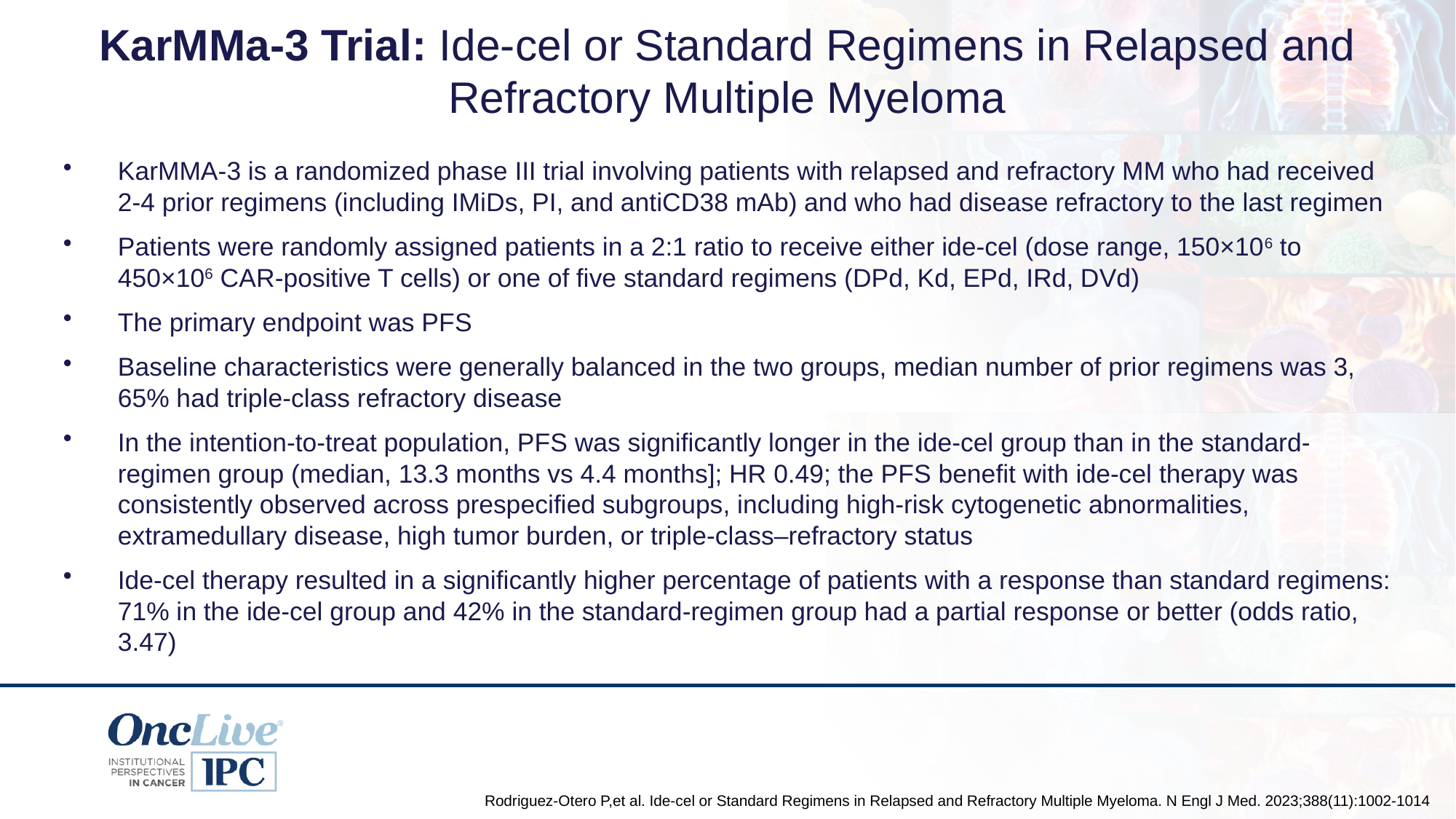

# KarMMa-3 Trial: Ide-cel or Standard Regimens in Relapsed and Refractory Multiple Myeloma
KarMMA-3 is a randomized phase III trial involving patients with relapsed and refractory MM who had received 2-4 prior regimens (including IMiDs, PI, and antiCD38 mAb) and who had disease refractory to the last regimen
Patients were randomly assigned patients in a 2:1 ratio to receive either ide-cel (dose range, 150×106 to 450×106 CAR-positive T cells) or one of five standard regimens (DPd, Kd, EPd, IRd, DVd)
The primary endpoint was PFS
Baseline characteristics were generally balanced in the two groups, median number of prior regimens was 3, 65% had triple-class refractory disease
In the intention-to-treat population, PFS was significantly longer in the ide-cel group than in the standard-regimen group (median, 13.3 months vs 4.4 months]; HR 0.49; the PFS benefit with ide-cel therapy was consistently observed across prespecified subgroups, including high-risk cytogenetic abnormalities, extramedullary disease, high tumor burden, or triple-class–refractory status
Ide-cel therapy resulted in a significantly higher percentage of patients with a response than standard regimens: 71% in the ide-cel group and 42% in the standard-regimen group had a partial response or better (odds ratio, 3.47)

Rodriguez-Otero P,et al. Ide-cel or Standard Regimens in Relapsed and Refractory Multiple Myeloma. N Engl J Med. 2023;388(11):1002-1014